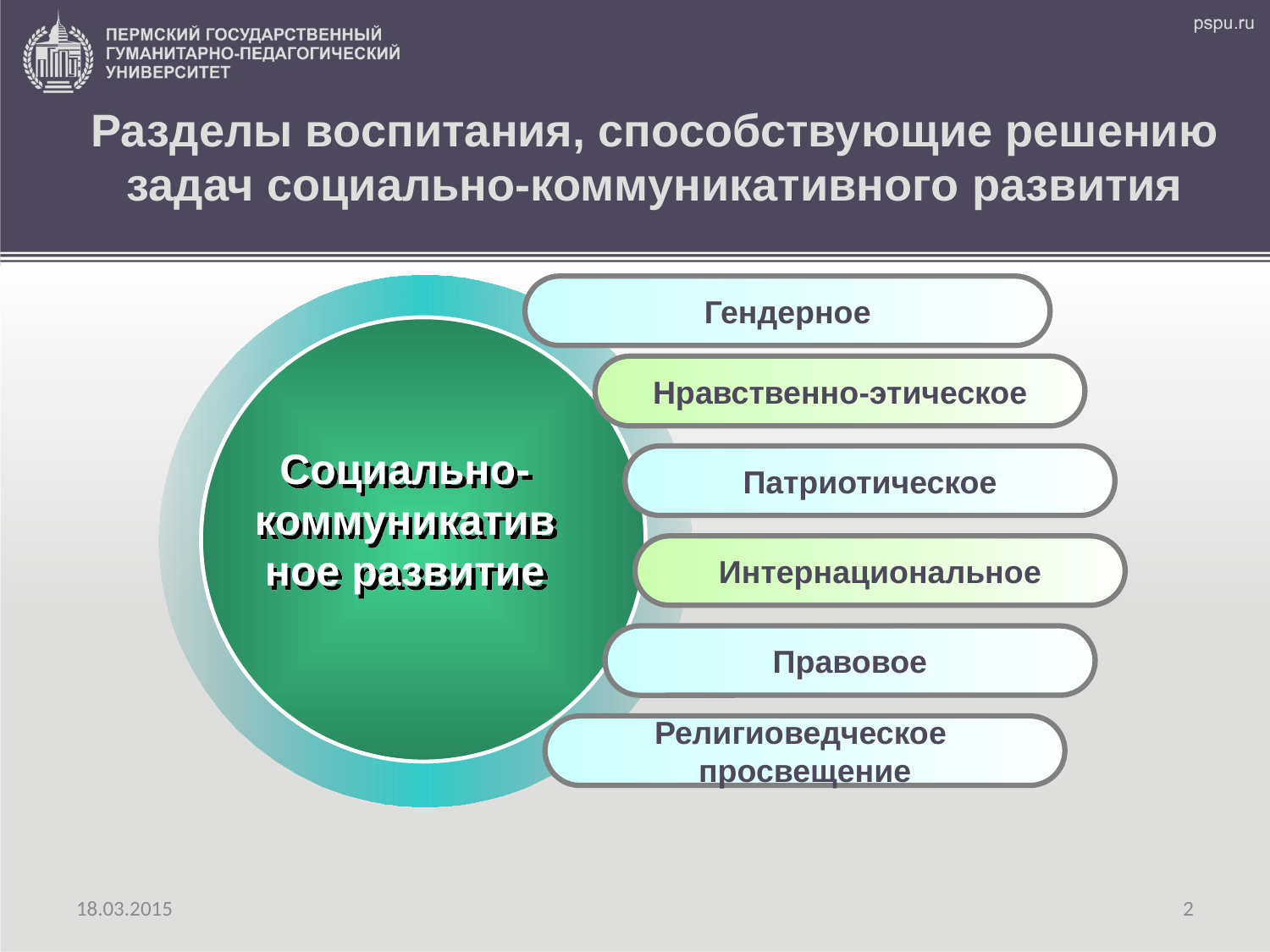

# Разделы воспитания, способствующие решению задач социально-коммуникативного развития

Гендерное

Нравственно-этическое
Социально-коммуникативное развитие
Патриотическое
Интернациональное
Правовое
Религиоведческое
просвещение
18.03.2015
2